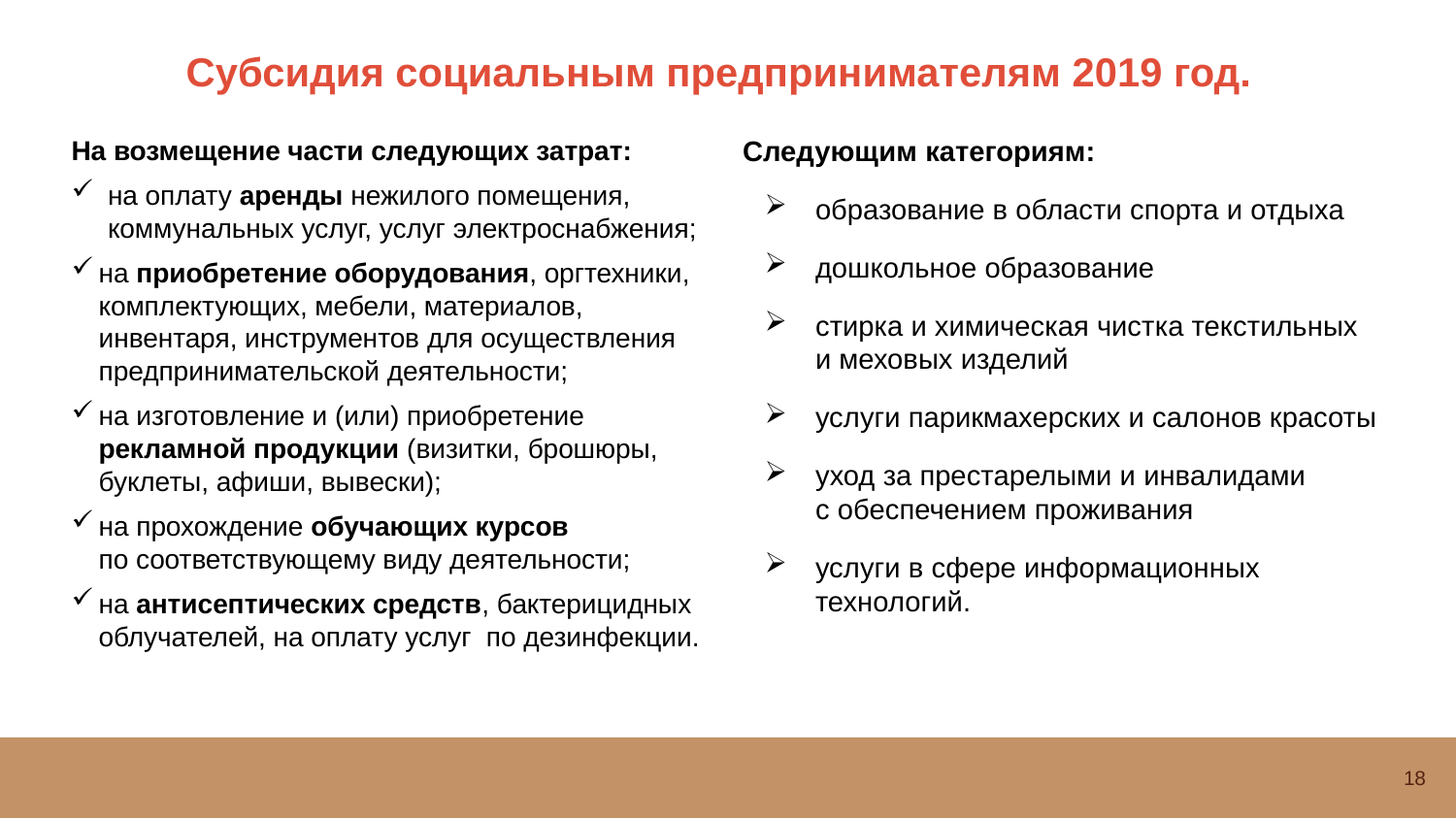

# Субсидия социальным предпринимателям 2019 год.
Следующим категориям:
образование в области спорта и отдыха
дошкольное образование
стирка и химическая чистка текстильных и меховых изделий
услуги парикмахерских и салонов красоты
уход за престарелыми и инвалидами с обеспечением проживания
услуги в сфере информационных технологий.

На возмещение части следующих затрат:
на оплату аренды нежилого помещения, коммунальных услуг, услуг электроснабжения;
на приобретение оборудования, оргтехники, комплектующих, мебели, материалов, инвентаря, инструментов для осуществления предпринимательской деятельности;
на изготовление и (или) приобретение рекламной продукции (визитки, брошюры, буклеты, афиши, вывески);
на прохождение обучающих курсов по соответствующему виду деятельности;
на антисептических средств, бактерицидных облучателей, на оплату услуг  по дезинфекции.

18